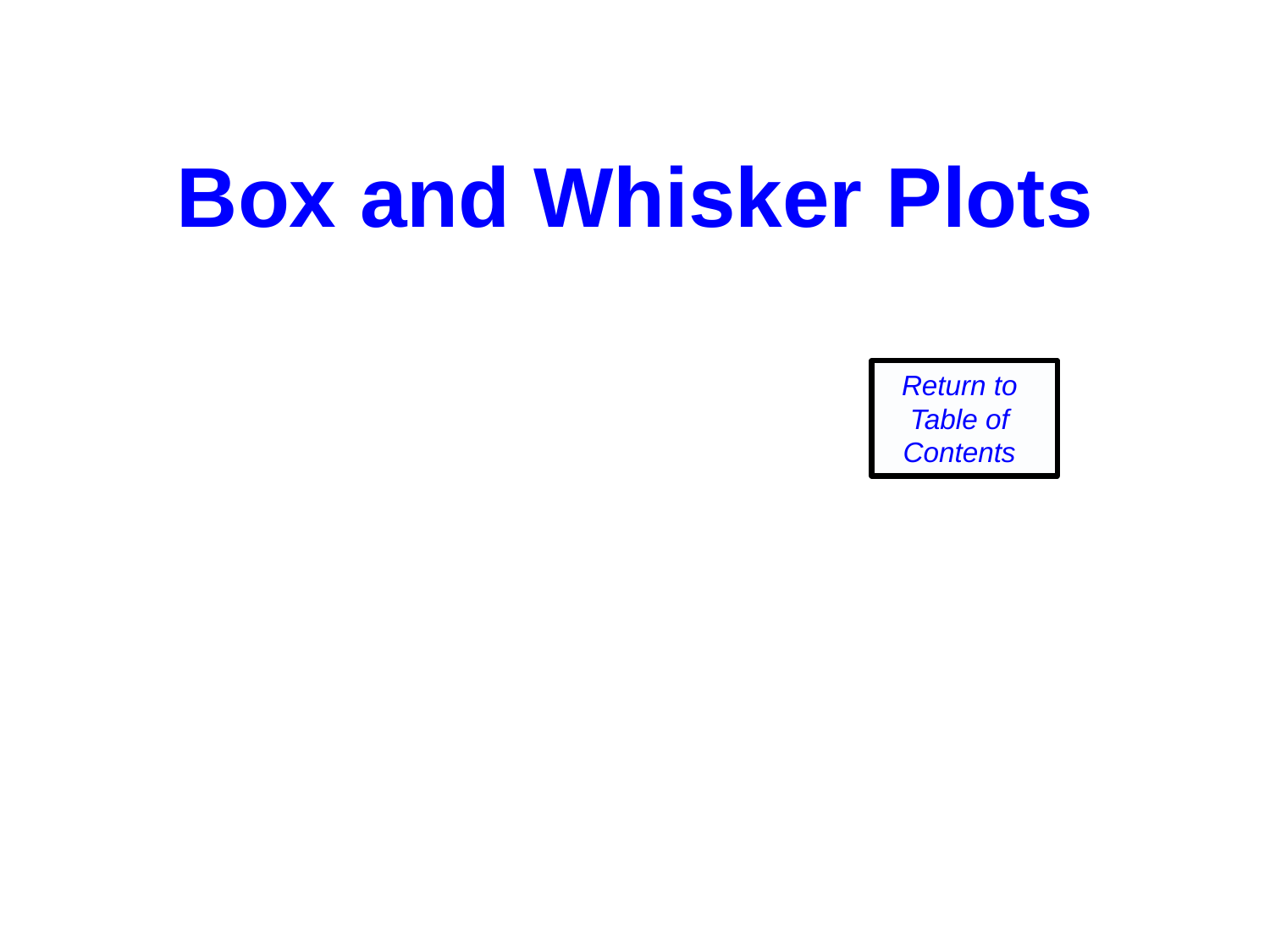

Box and Whisker Plots

Return to
Table of
Contents